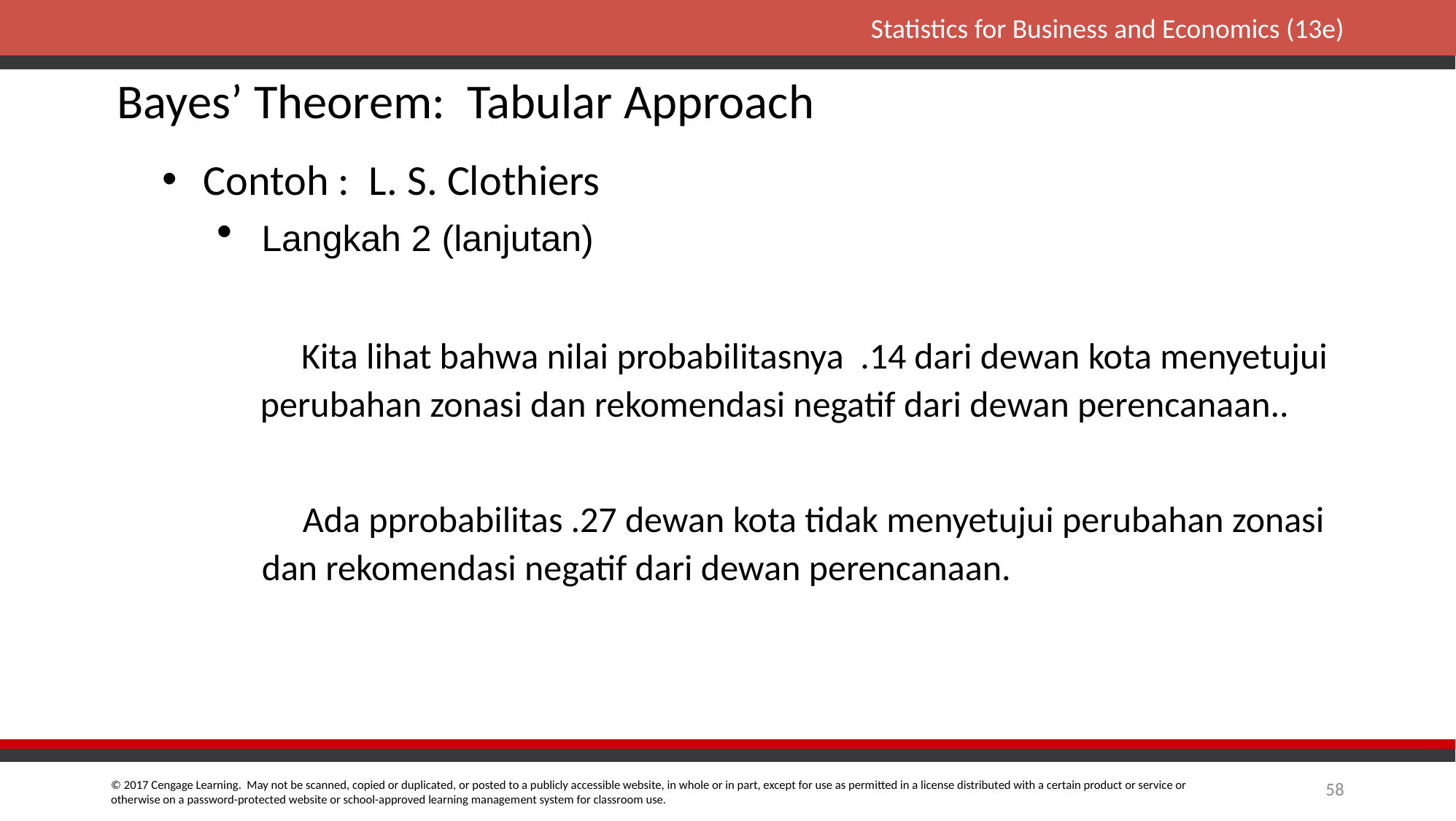

Bayes’ Theorem:  Tabular Approach
Contoh :  L. S. Clothiers
 Langkah 2 (lanjutan)
     Kita lihat bahwa nilai probabilitasnya  .14 dari dewan kota menyetujui perubahan zonasi dan rekomendasi negatif dari dewan perencanaan..
     Ada pprobabilitas .27 dewan kota tidak menyetujui perubahan zonasi dan rekomendasi negatif dari dewan perencanaan.
58